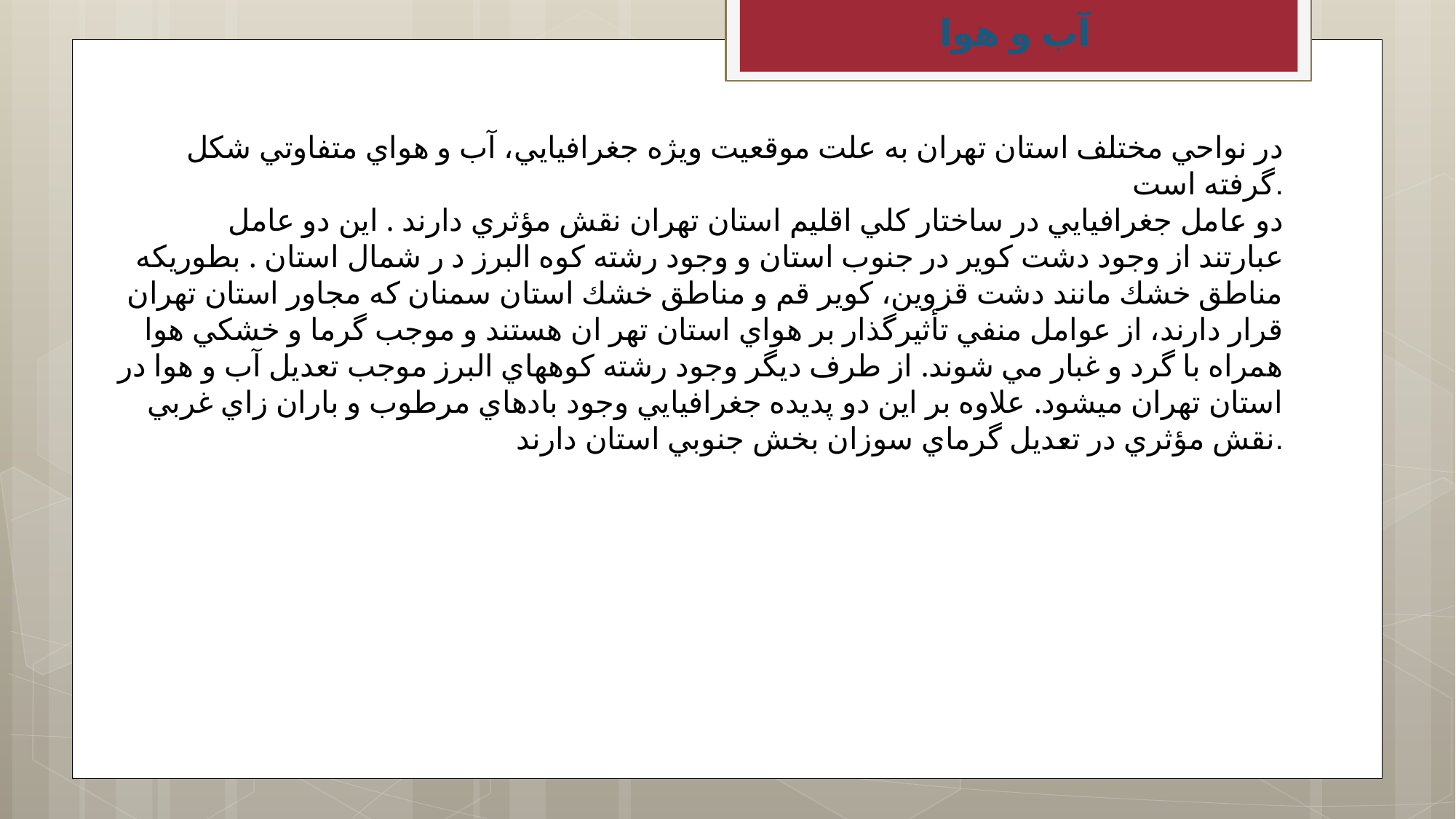

آب و هوا
در نواحي مختلف استان تهران به علت موقعيت ويژه جغرافيايي، آب و هواي متفاوتي شكل     گرفته است.
دو عامل جغرافيايي در ساختار كلي اقليم استان تهران نقش مؤثري دارند . اين دو عامل
عبارتند از وجود دشت كوير در جنوب استان و وجود رشته كوه البرز د ر شمال استان . بطوريكه
مناطق خشك مانند دشت قزوين، كوير قم و مناطق خشك استان سمنان كه مجاور استان تهران
قرار دارند، از عوامل منفي تأثيرگذار بر هواي استان تهر ان هستند و موجب گرما و خشكي هوا
همراه با گرد و غبار مي شوند. از طرف ديگر وجود رشته كوههاي البرز موجب تعديل آب و هوا در
استان تهران ميشود. علاوه بر اين دو پديده جغرافيايي وجود بادهاي مرطوب و باران زاي غربي
نقش مؤثري در تعديل گرماي سوزان بخش جنوبي استان دارند.